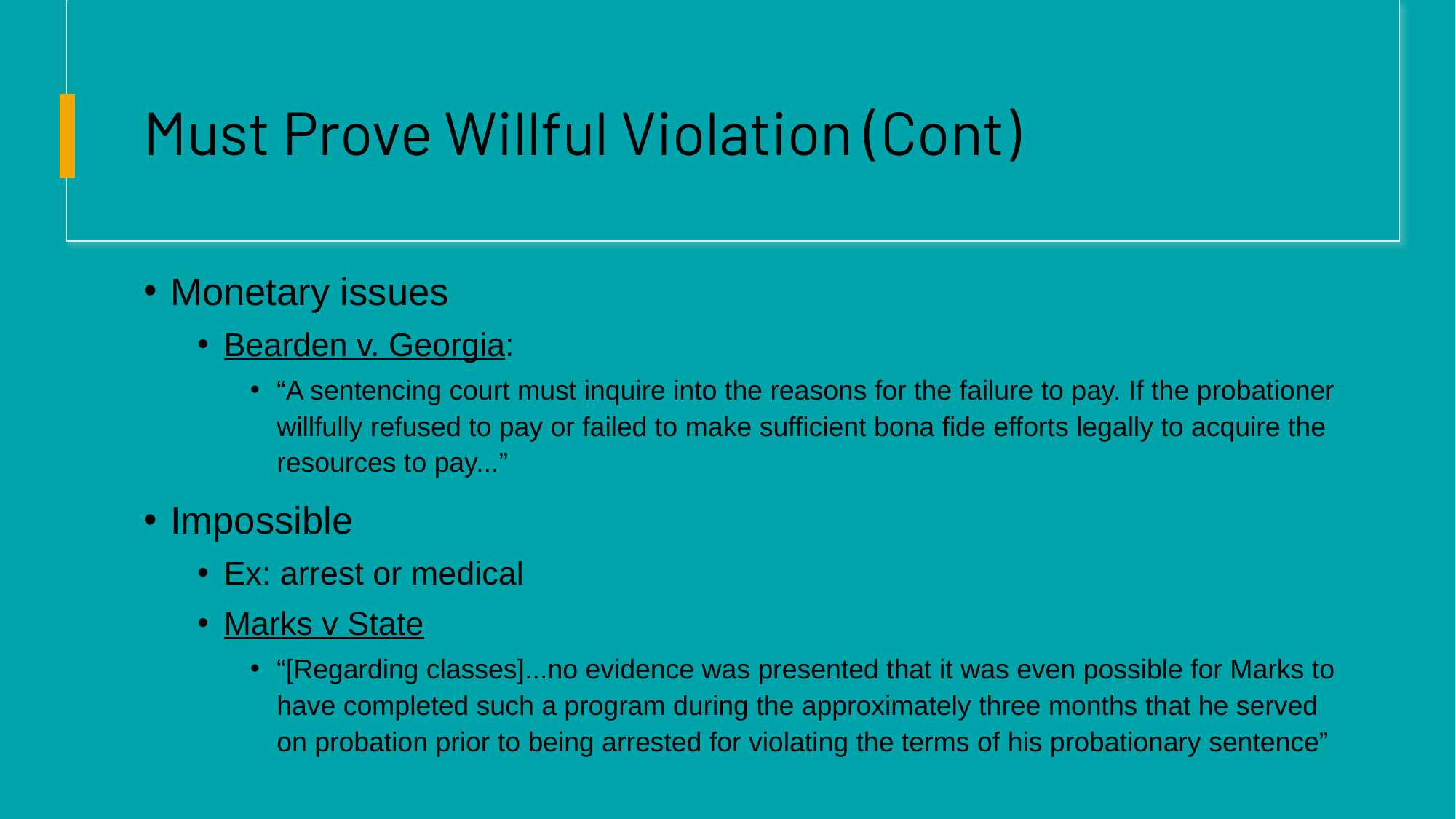

# Must Prove Willful Violation (Cont)
Monetary issues
Bearden v. Georgia:
“A sentencing court must inquire into the reasons for the failure to pay. If the probationer willfully refused to pay or failed to make sufficient bona fide efforts legally to acquire the resources to pay...”
Impossible
Ex: arrest or medical
Marks v State
“[Regarding classes]...no evidence was presented that it was even possible for Marks to have completed such a program during the approximately three months that he served on probation prior to being arrested for violating the terms of his probationary sentence”